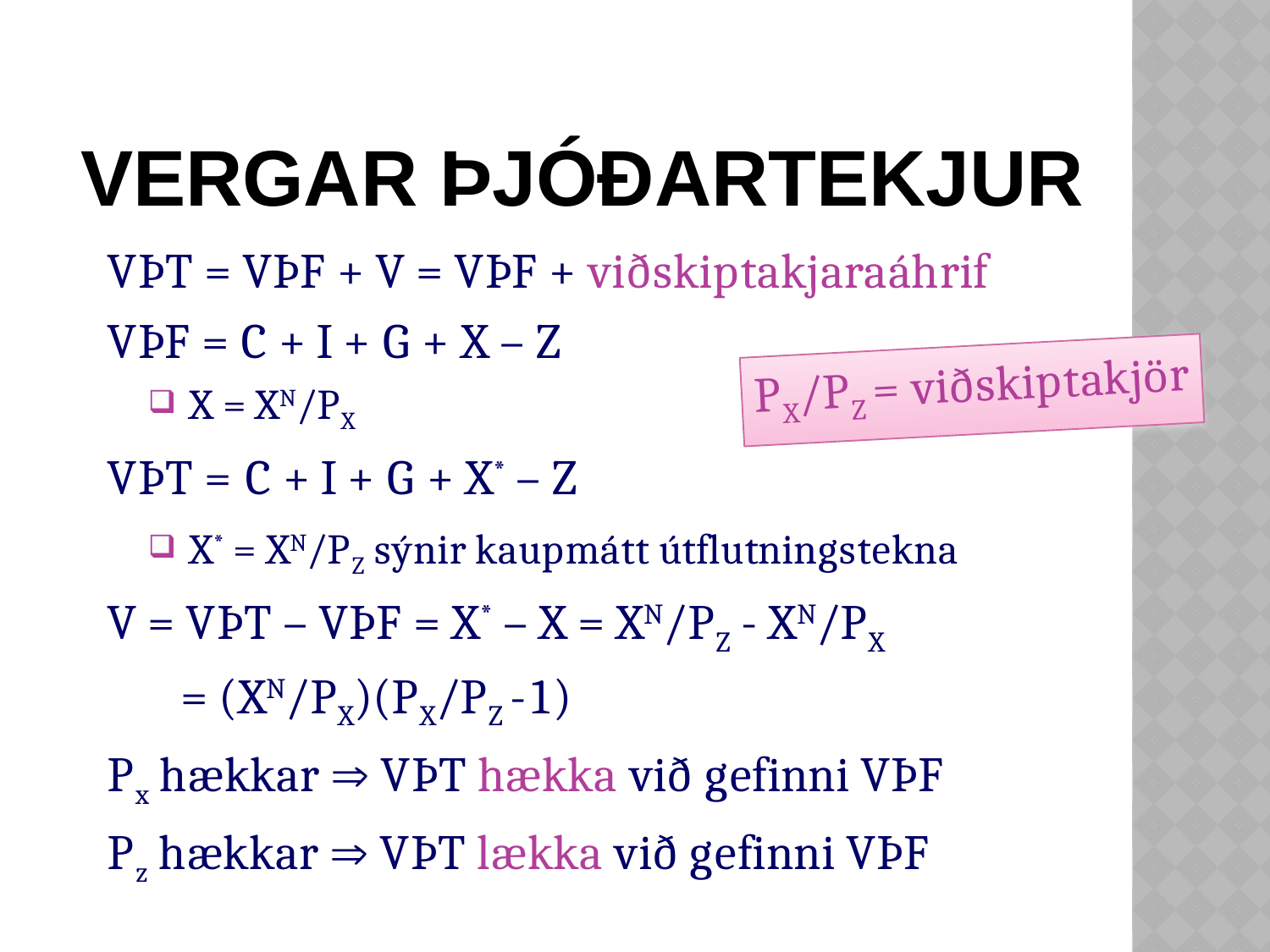

# Vergar þjóðartekjur
VÞT = VÞF + V = VÞF + viðskiptakjaraáhrif
VÞF = C + I + G + X – Z
 X = XN/PX
VÞT =  C + I + G + X* – Z
 X* = XN/PZ sýnir kaupmátt útflutningstekna
V = VÞT – VÞF = X* – X = XN/PZ - XN/PX
= (XN/PX)(PX/PZ -1)
Px hækkar ⇒ VÞT hækka við gefinni VÞF
Pz hækkar ⇒ VÞT lækka við gefinni VÞF
PX/PZ = viðskiptakjör